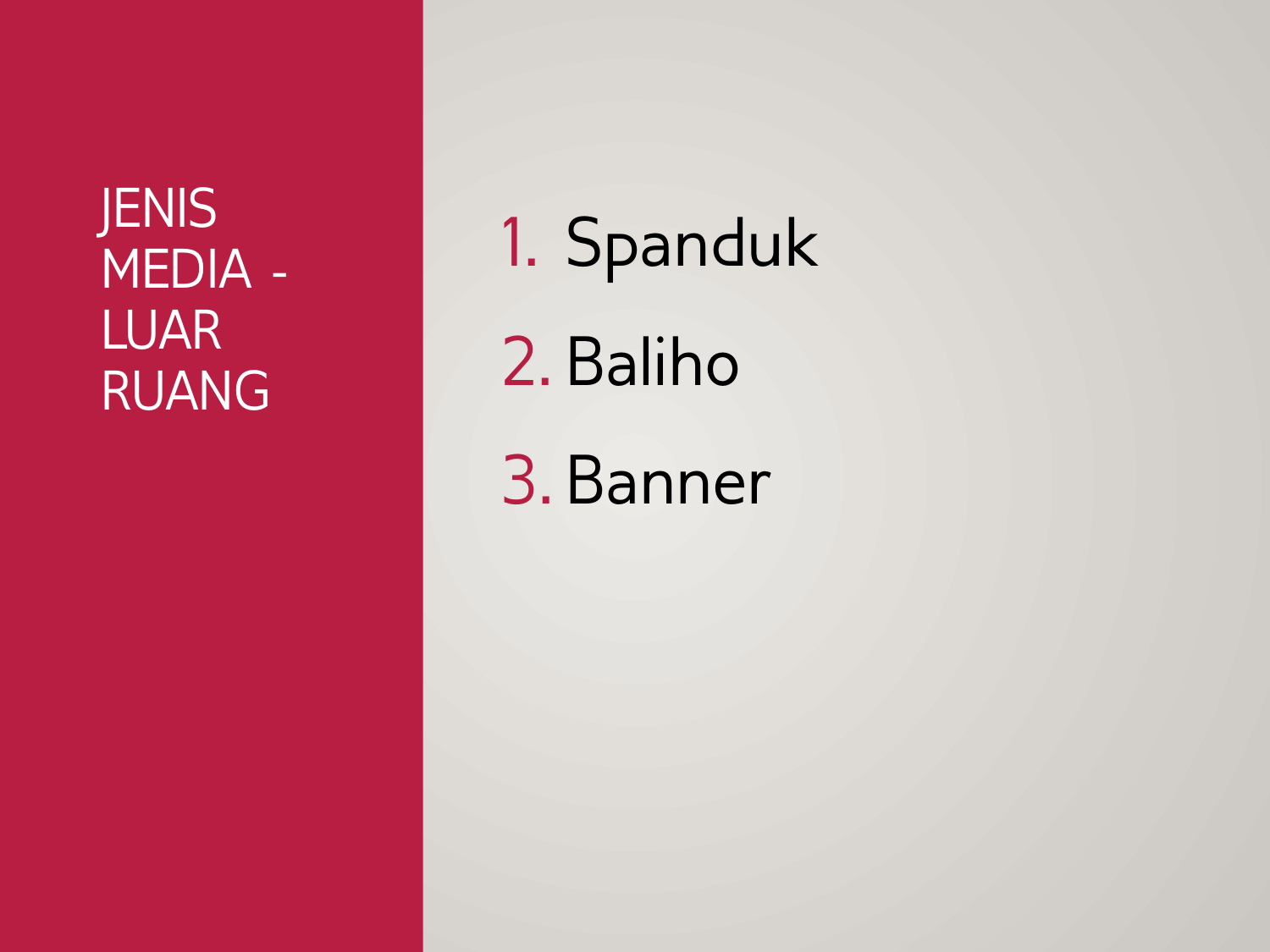

# Jenis Media - Luar Ruang
Spanduk
Baliho
Banner